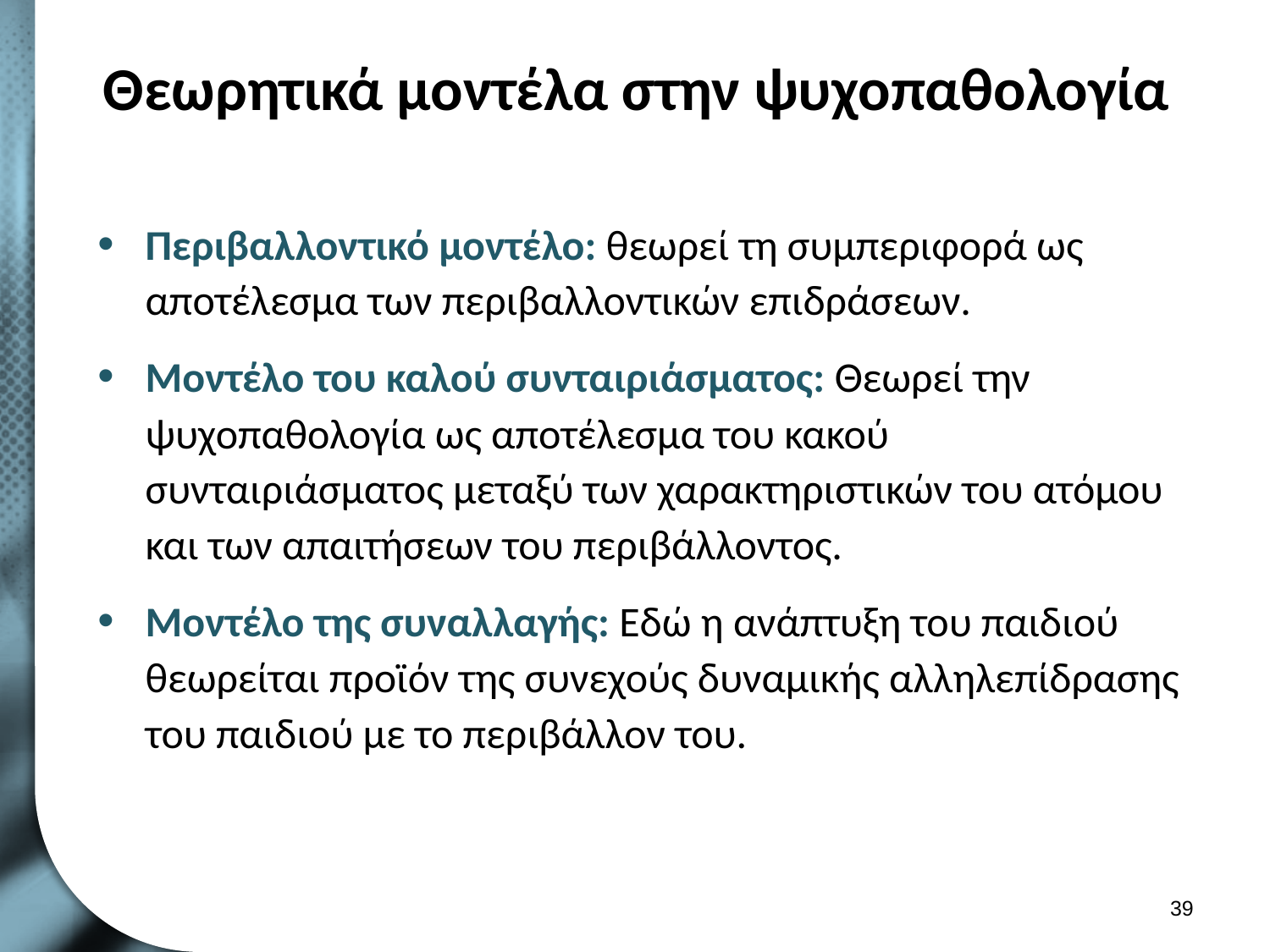

# Θεωρητικά μοντέλα στην ψυχοπαθολογία
Περιβαλλοντικό μοντέλο: θεωρεί τη συμπεριφορά ως αποτέλεσμα των περιβαλλοντικών επιδράσεων.
Μοντέλο του καλού συνταιριάσματος: Θεωρεί την ψυχοπαθολογία ως αποτέλεσμα του κακού συνταιριάσματος μεταξύ των χαρακτηριστικών του ατόμου και των απαιτήσεων του περιβάλλοντος.
Μοντέλο της συναλλαγής: Εδώ η ανάπτυξη του παιδιού θεωρείται προϊόν της συνεχούς δυναμικής αλληλεπίδρασης του παιδιού με το περιβάλλον του.
39